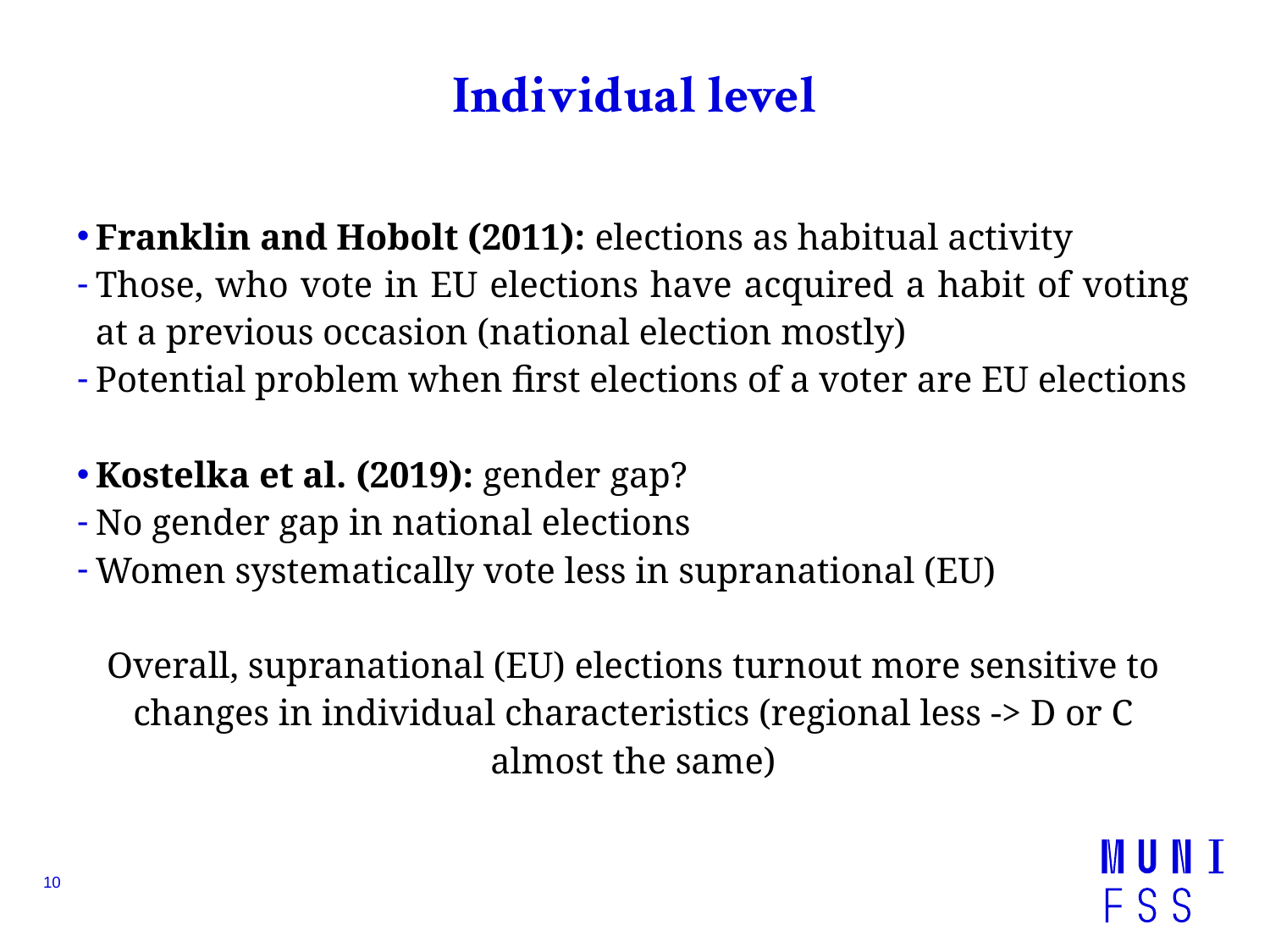

# Individual level

Franklin and Hobolt (2011): elections as habitual activity
Those, who vote in EU elections have acquired a habit of voting at a previous occasion (national election mostly)
Potential problem when first elections of a voter are EU elections

Kostelka et al. (2019): gender gap?
No gender gap in national elections
Women systematically vote less in supranational (EU)

Overall, supranational (EU) elections turnout more sensitive to changes in individual characteristics (regional less -> D or C almost the same)
10